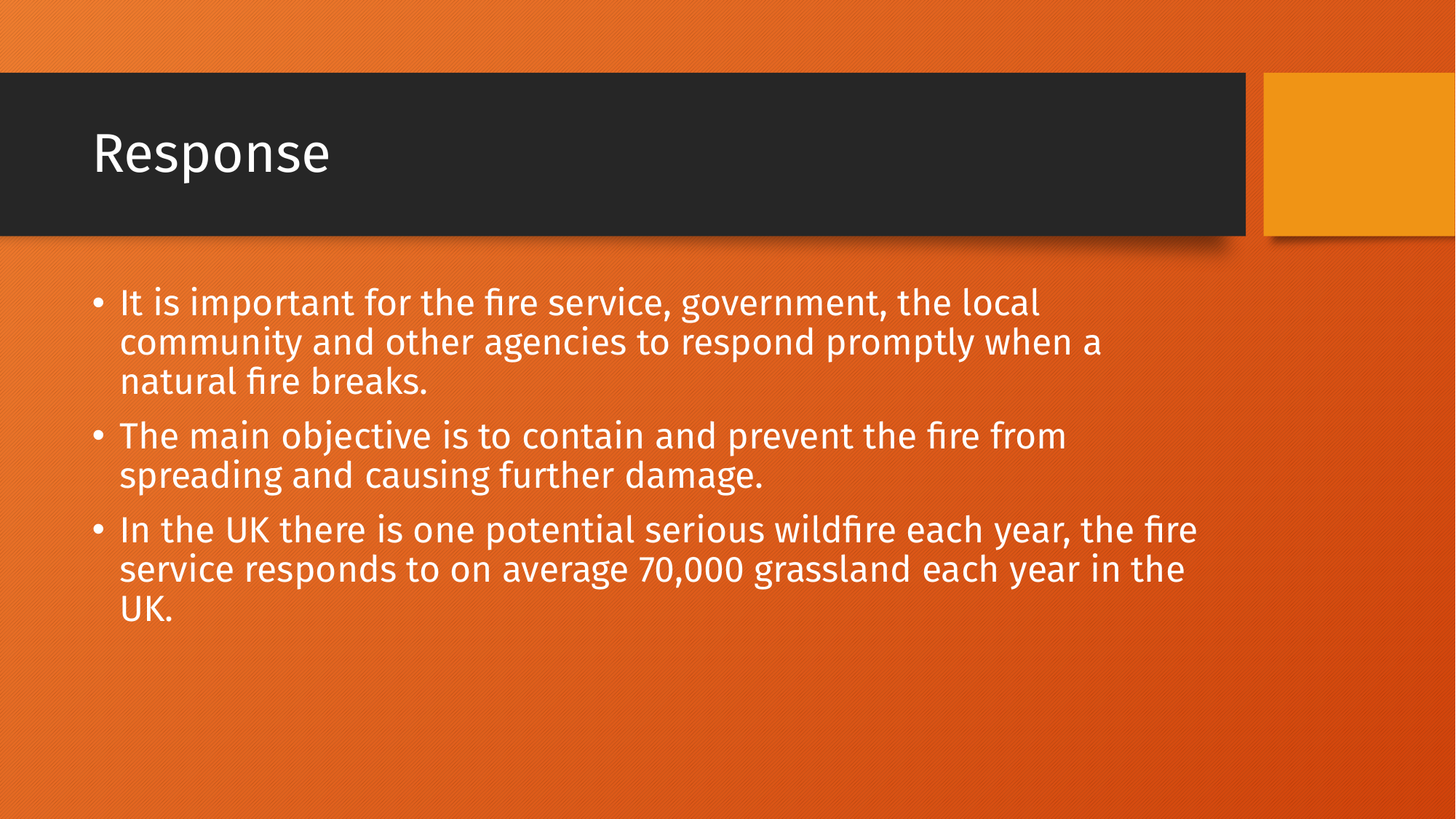

# Response
It is important for the fire service, government, the local community and other agencies to respond promptly when a natural fire breaks.​
The main objective is to contain and prevent the fire from spreading and causing further damage. ​
In the UK there is one potential serious wildfire each year, the fire service responds to on average 70,000 grassland each year in the UK.